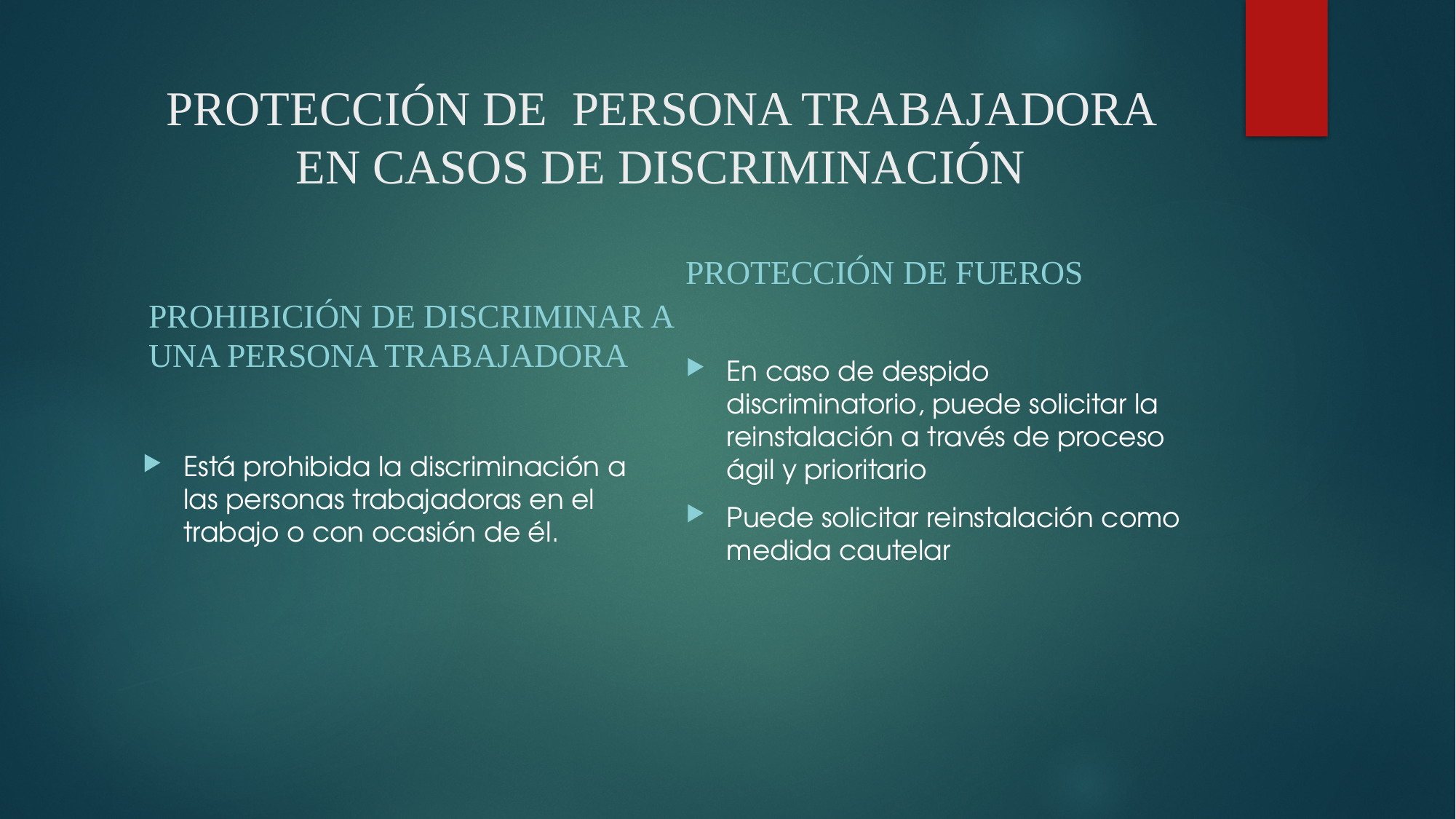

# PROTECCIÓN DE  PERSONA TRABAJADORA EN CASOS DE DISCRIMINACIÓN
PROTECCIÓN DE FUEROS
PROHIBICIÓN DE DISCRIMINAR A UNA PERSONA TRABAJADORA

Está prohibida la discriminación a las personas trabajadoras en el trabajo o con ocasión de él.

En caso de despido discriminatorio, puede solicitar la reinstalación a través de proceso ágil y prioritario
Puede solicitar reinstalación como medida cautelar